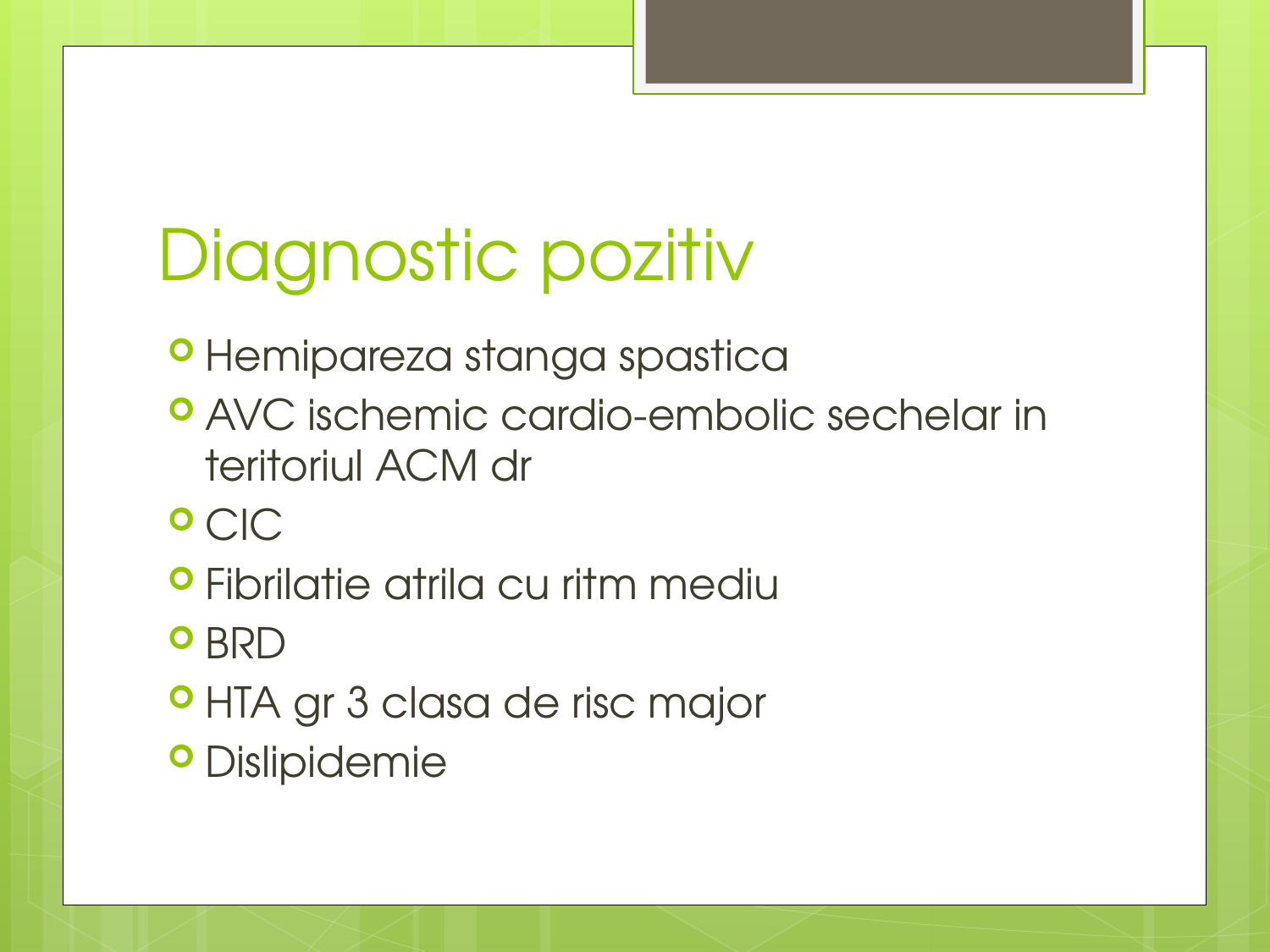

# Diagnostic pozitiv
Hemipareza stanga spastica
AVC ischemic cardio-embolic sechelar in teritoriul ACM dr
CIC
Fibrilatie atrila cu ritm mediu
BRD
HTA gr 3 clasa de risc major
Dislipidemie